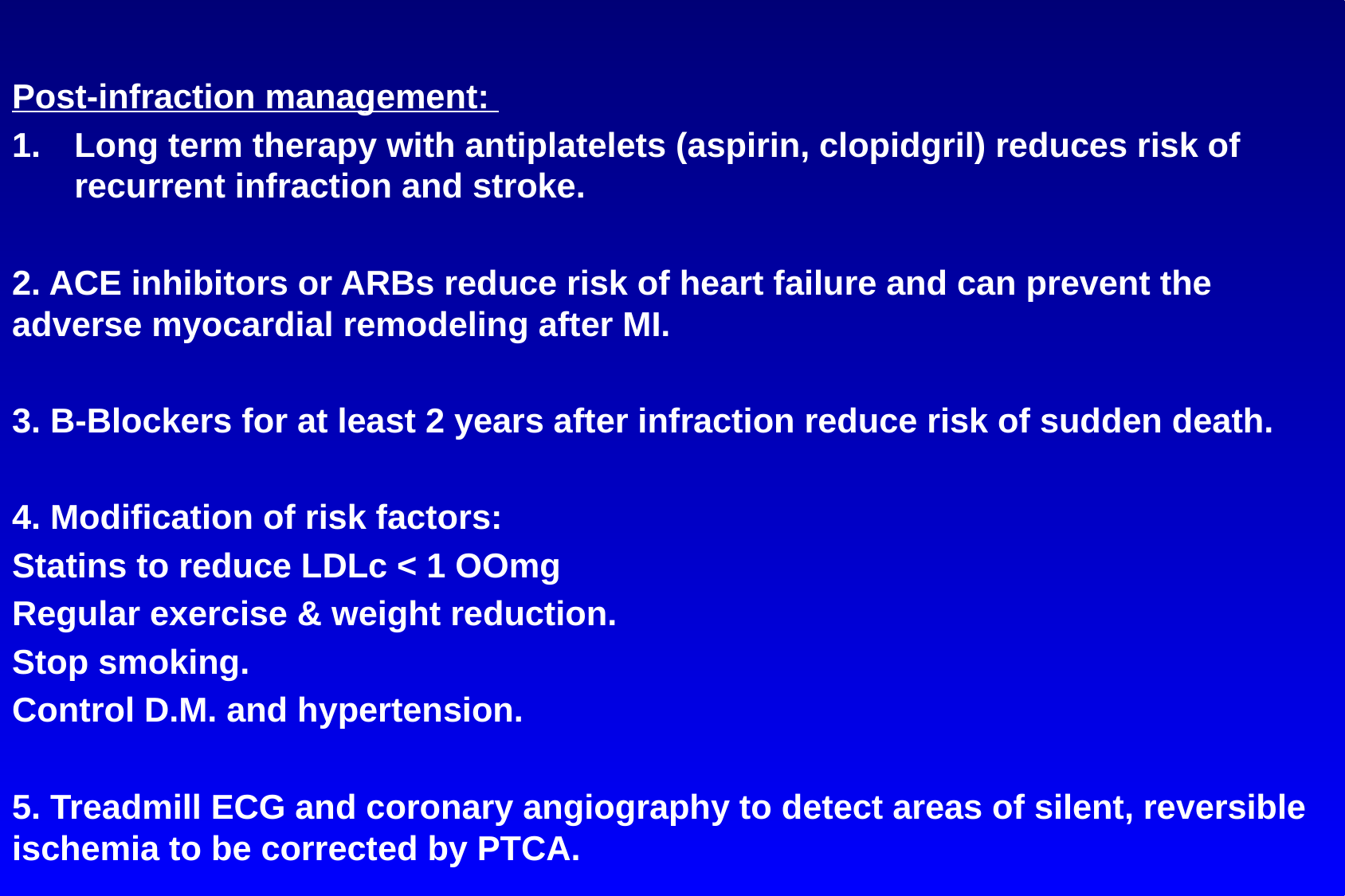

Post-infraction management:
Long term therapy with antiplatelets (aspirin, clopidgril) reduces risk of recurrent infraction and stroke.

2. ACE inhibitors or ARBs reduce risk of heart failure and can prevent the adverse myocardial remodeling after MI.

3. B-Blockers for at least 2 years after infraction reduce risk of sudden death.

4. Modification of risk factors:
Statins to reduce LDLc < 1 OOmg
Regular exercise & weight reduction.
Stop smoking.
Control D.M. and hypertension.

5. Treadmill ECG and coronary angiography to detect areas of silent, reversible ischemia to be corrected by PTCA.